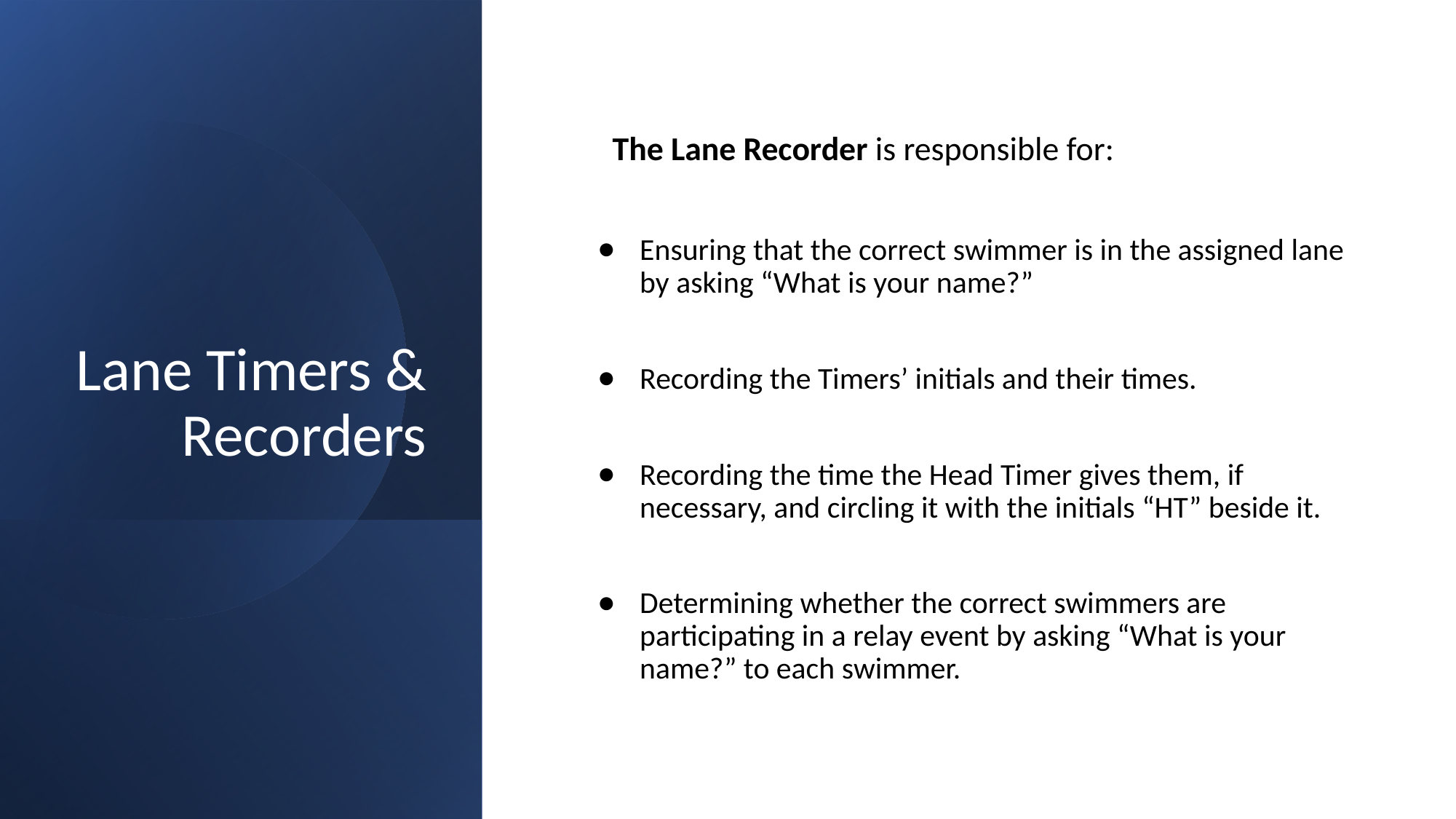

# Lane Timers & Recorders
The Lane Recorder is responsible for:

Ensuring that the correct swimmer is in the assigned lane by asking “What is your name?”

Recording the Timers’ initials and their times.

Recording the time the Head Timer gives them, if necessary, and circling it with the initials “HT” beside it.

Determining whether the correct swimmers are participating in a relay event by asking “What is your name?” to each swimmer.